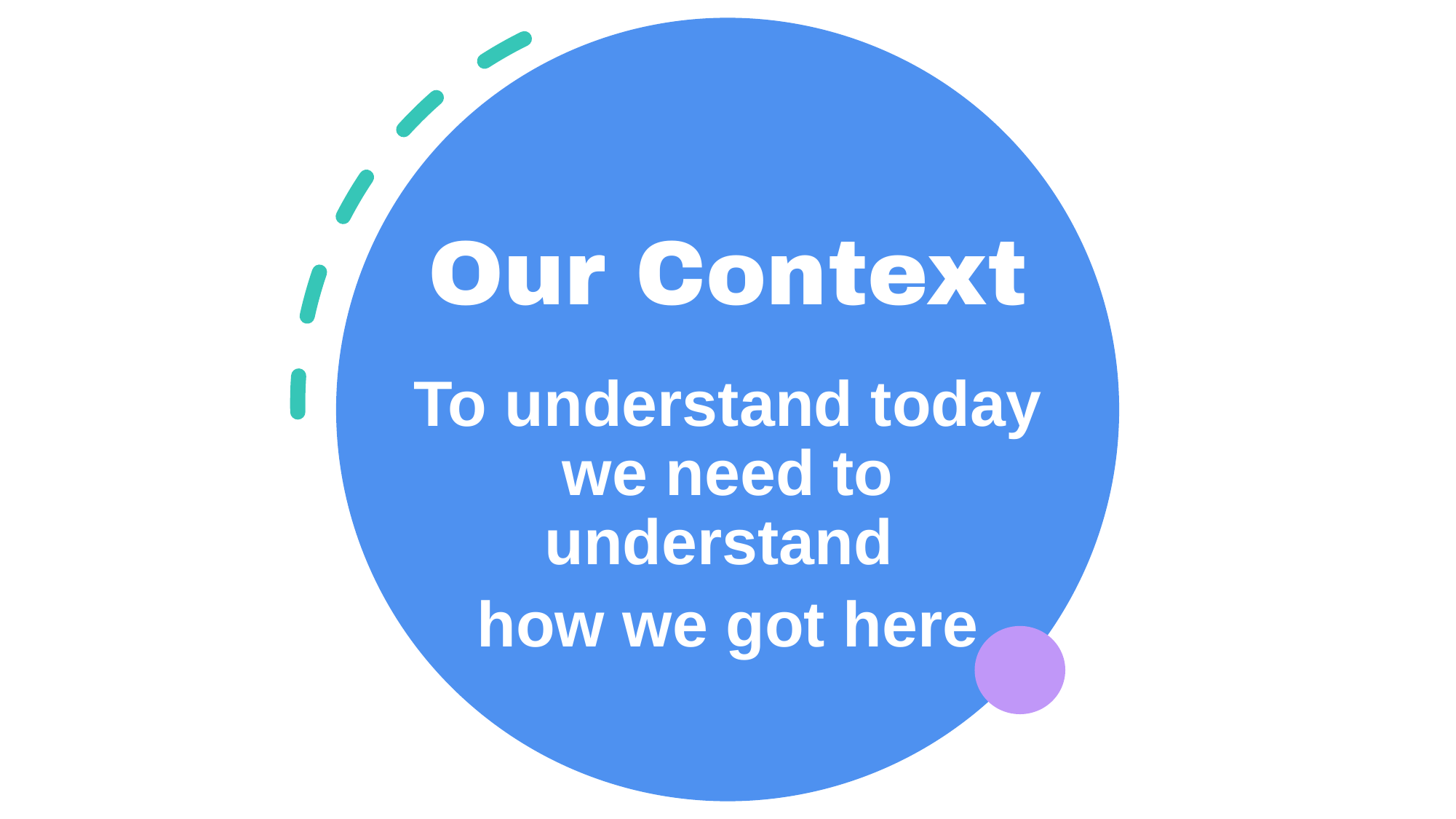

# Our Context

To understand today we need to understand
how we got here